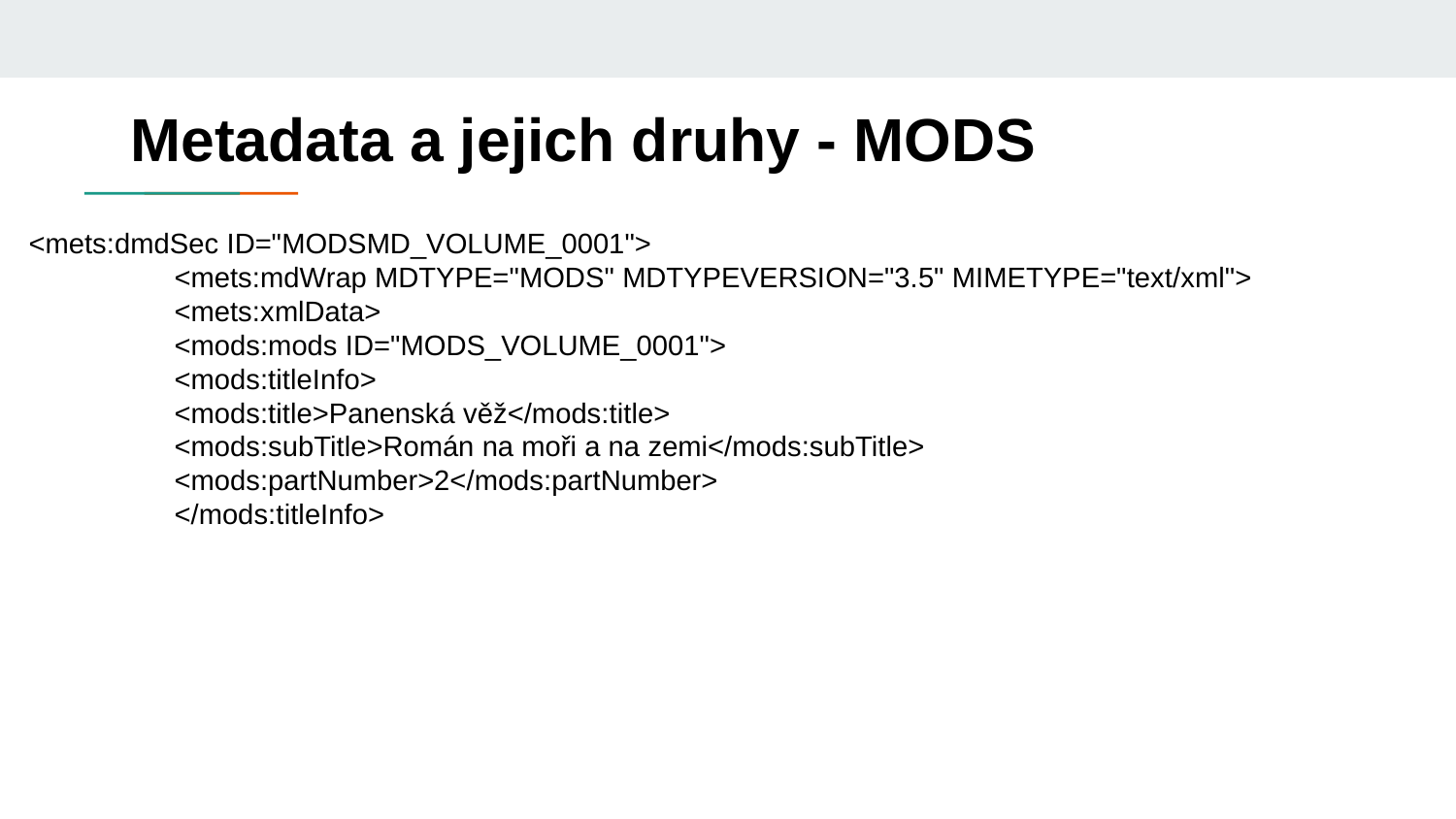

# Metadata a jejich druhy - MODS
<mets:dmdSec ID="MODSMD_VOLUME_0001">
	<mets:mdWrap MDTYPE="MODS" MDTYPEVERSION="3.5" MIMETYPE="text/xml">
  	<mets:xmlData>
    	<mods:mods ID="MODS_VOLUME_0001">
      	<mods:titleInfo>
        	<mods:title>Panenská věž</mods:title>
        	<mods:subTitle>Román na moři a na zemi</mods:subTitle>
        	<mods:partNumber>2</mods:partNumber>
      	</mods:titleInfo>